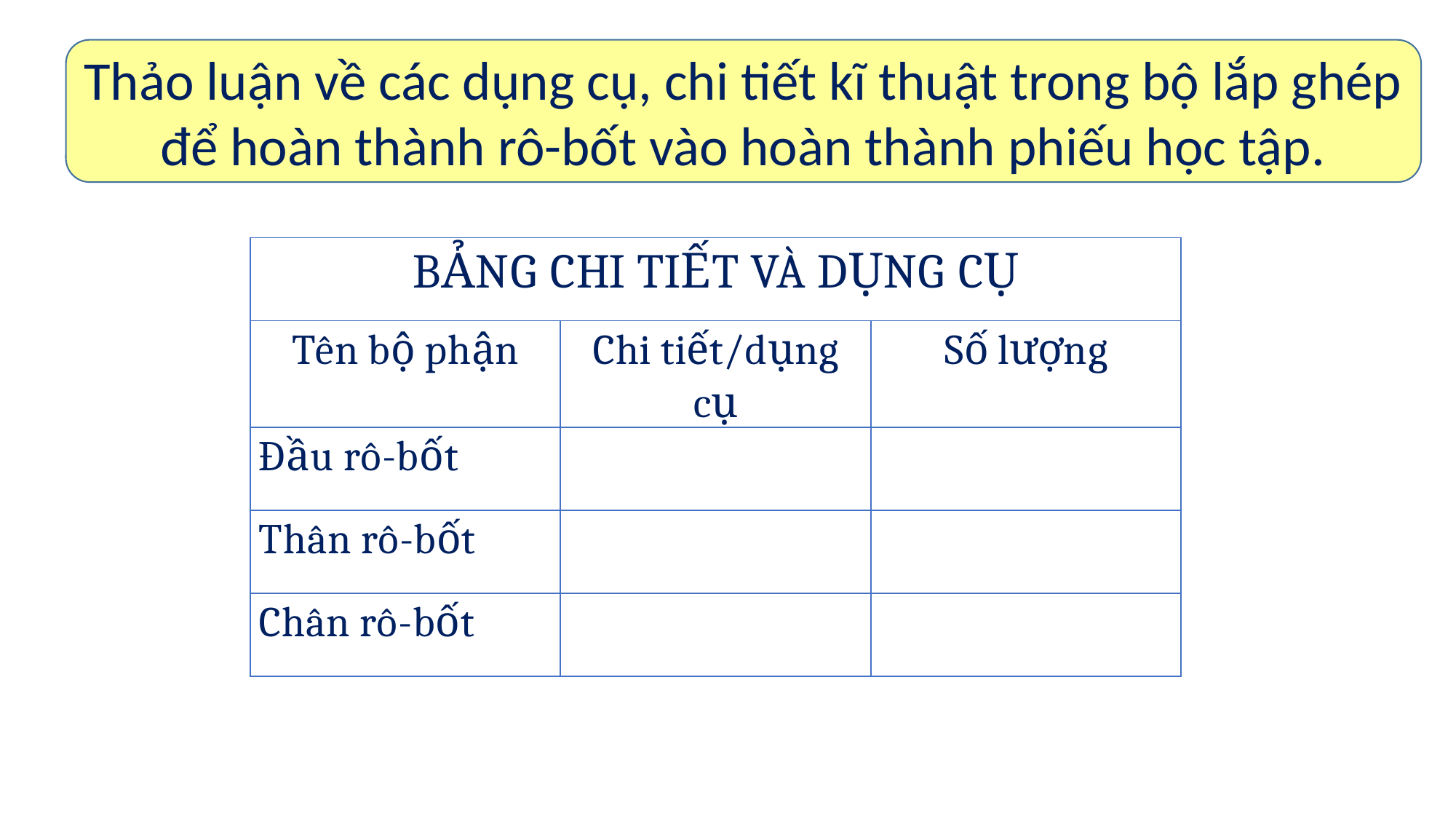

Thảo luận về các dụng cụ, chi tiết kĩ thuật trong bộ lắp ghép để hoàn thành rô-bốt vào hoàn thành phiếu học tập.
| BẢNG CHI TIẾT VÀ DỤNG CỤ |  |  |
| --- | --- | --- |
| Tên bộ phận | Chi tiết/dụng cụ | Số lượng |
| Đầu rô-bốt |  |  |
| Thân rô-bốt |  |  |
| Chân rô-bốt |  |  |